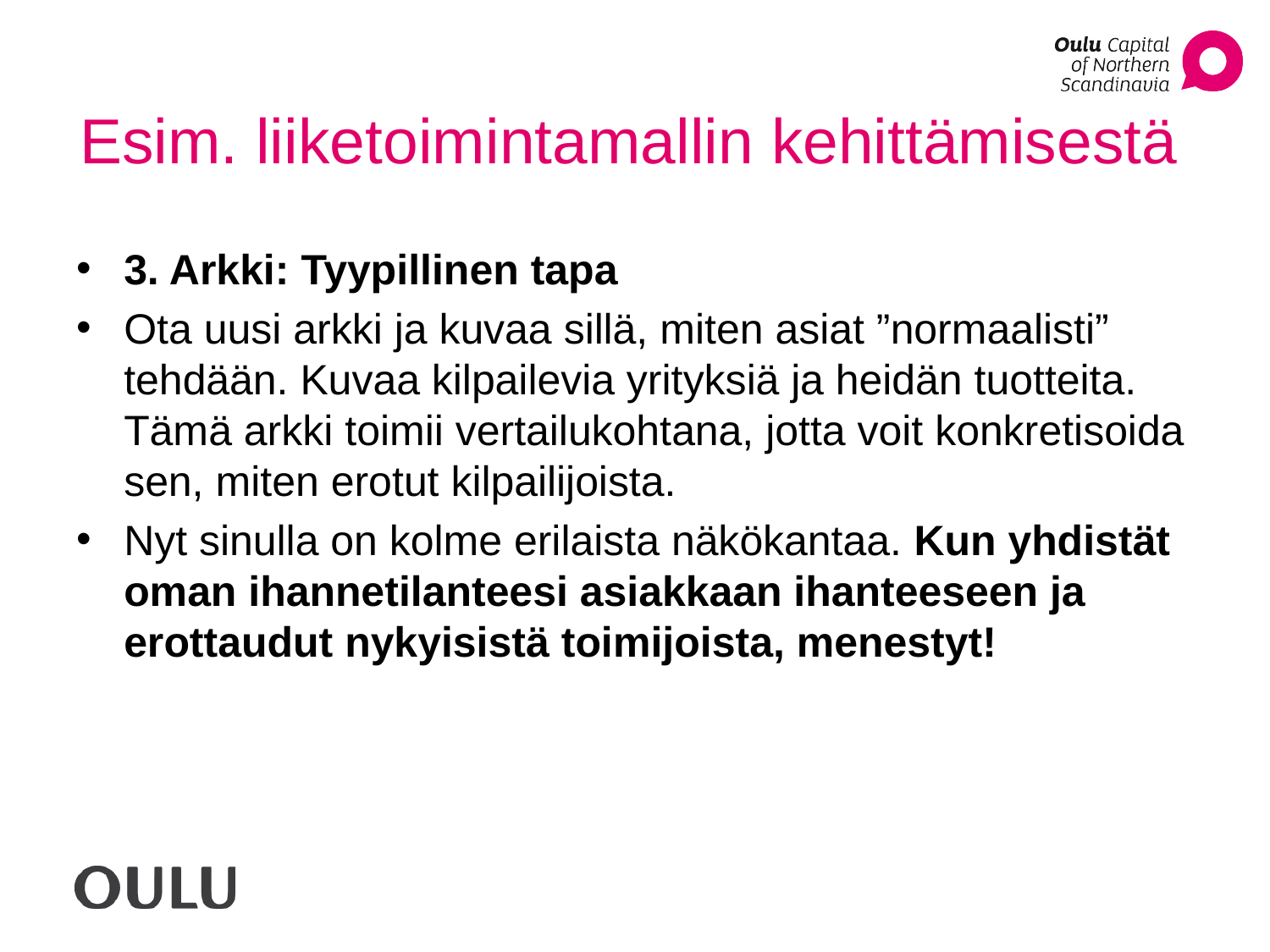

# Esim. liiketoimintamallin kehittämisestä
3. Arkki: Tyypillinen tapa
Ota uusi arkki ja kuvaa sillä, miten asiat ”normaalisti” tehdään. Kuvaa kilpailevia yrityksiä ja heidän tuotteita. Tämä arkki toimii vertailukohtana, jotta voit konkretisoida sen, miten erotut kilpailijoista.
Nyt sinulla on kolme erilaista näkökantaa. Kun yhdistät oman ihannetilanteesi asiakkaan ihanteeseen ja erottaudut nykyisistä toimijoista, menestyt!